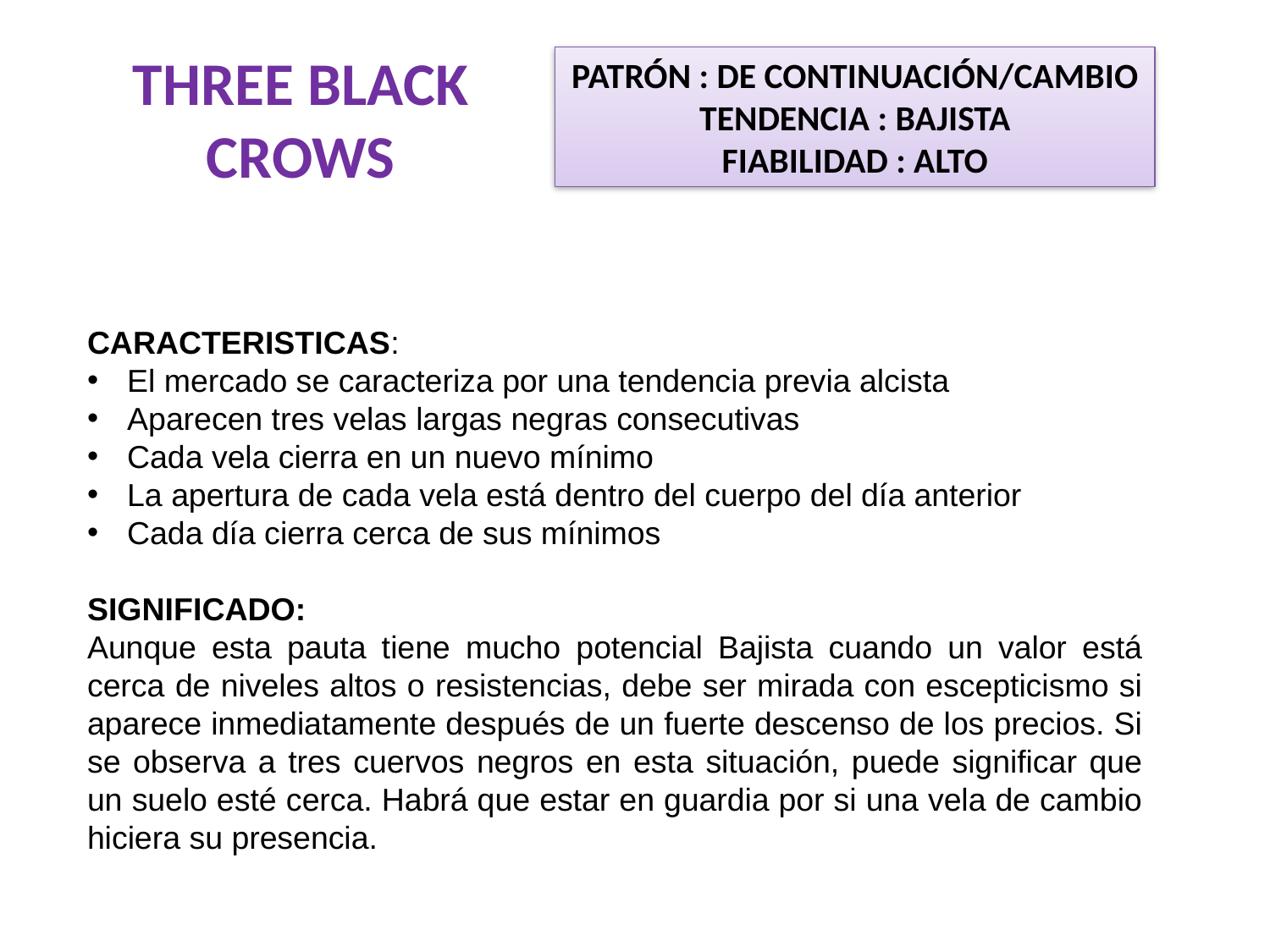

# THREE BLACK CROWS
PATRÓN : DE CONTINUACIÓN/CAMBIO
TENDENCIA : BAJISTA
FIABILIDAD : ALTO
CARACTERISTICAS:
El mercado se caracteriza por una tendencia previa alcista
Aparecen tres velas largas negras consecutivas
Cada vela cierra en un nuevo mínimo
La apertura de cada vela está dentro del cuerpo del día anterior
Cada día cierra cerca de sus mínimos

SIGNIFICADO:
Aunque esta pauta tiene mucho potencial Bajista cuando un valor está cerca de niveles altos o resistencias, debe ser mirada con escepticismo si aparece inmediatamente después de un fuerte descenso de los precios. Si se observa a tres cuervos negros en esta situación, puede significar que un suelo esté cerca. Habrá que estar en guardia por si una vela de cambio hiciera su presencia.